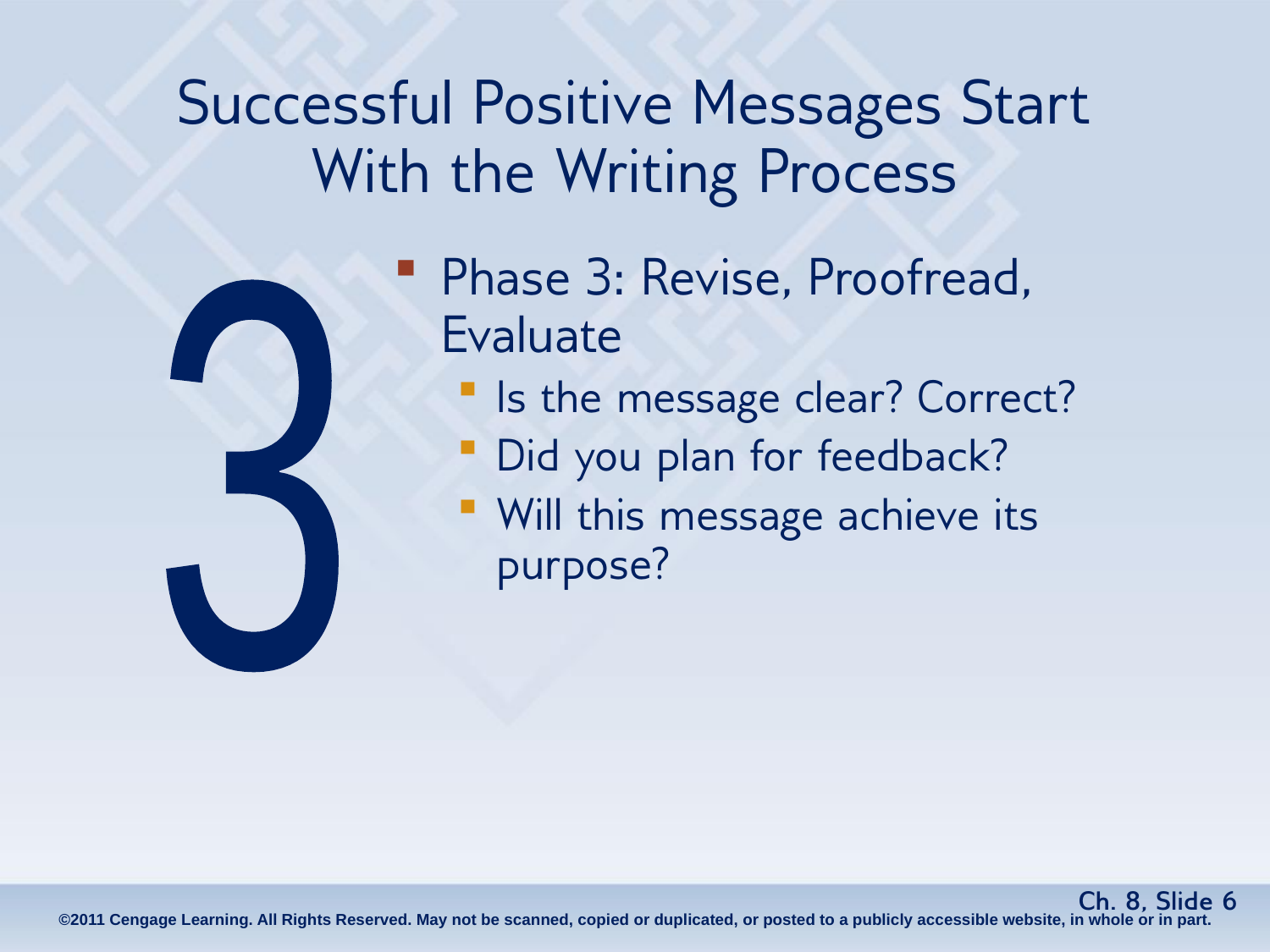

# Successful Positive Messages Start With the Writing Process
Phase 3: Revise, Proofread, Evaluate
Is the message clear? Correct?
Did you plan for feedback?
Will this message achieve its purpose?
3